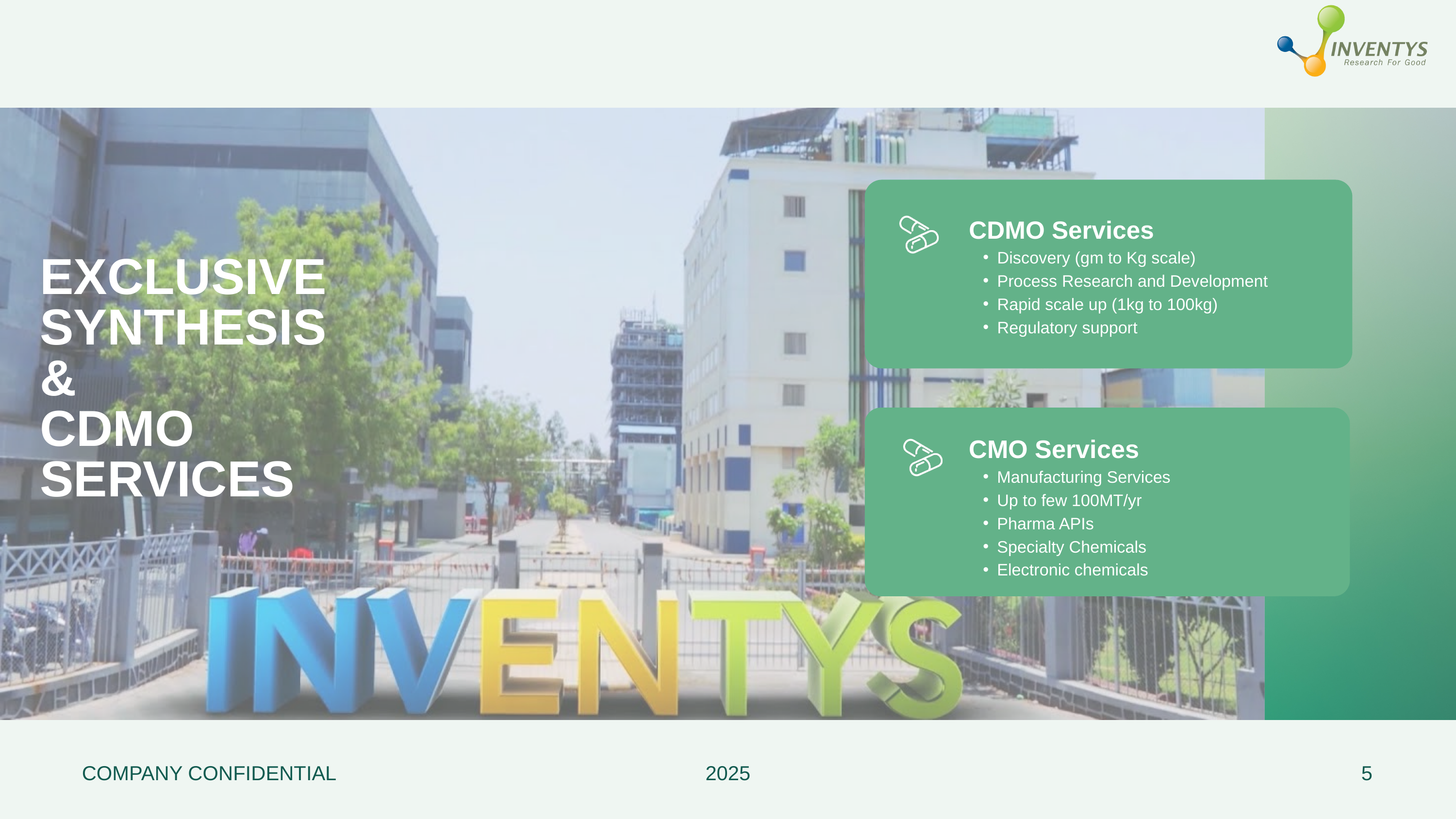

CDMO Services
Discovery (gm to Kg scale)
Process Research and Development
Rapid scale up (1kg to 100kg)
Regulatory support

EXCLUSIVE SYNTHESIS
&
CDMO
SERVICES

CMO Services
Manufacturing Services
Up to few 100MT/yr
Pharma APIs
Specialty Chemicals
Electronic chemicals

COMPANY CONFIDENTIAL
2025
5